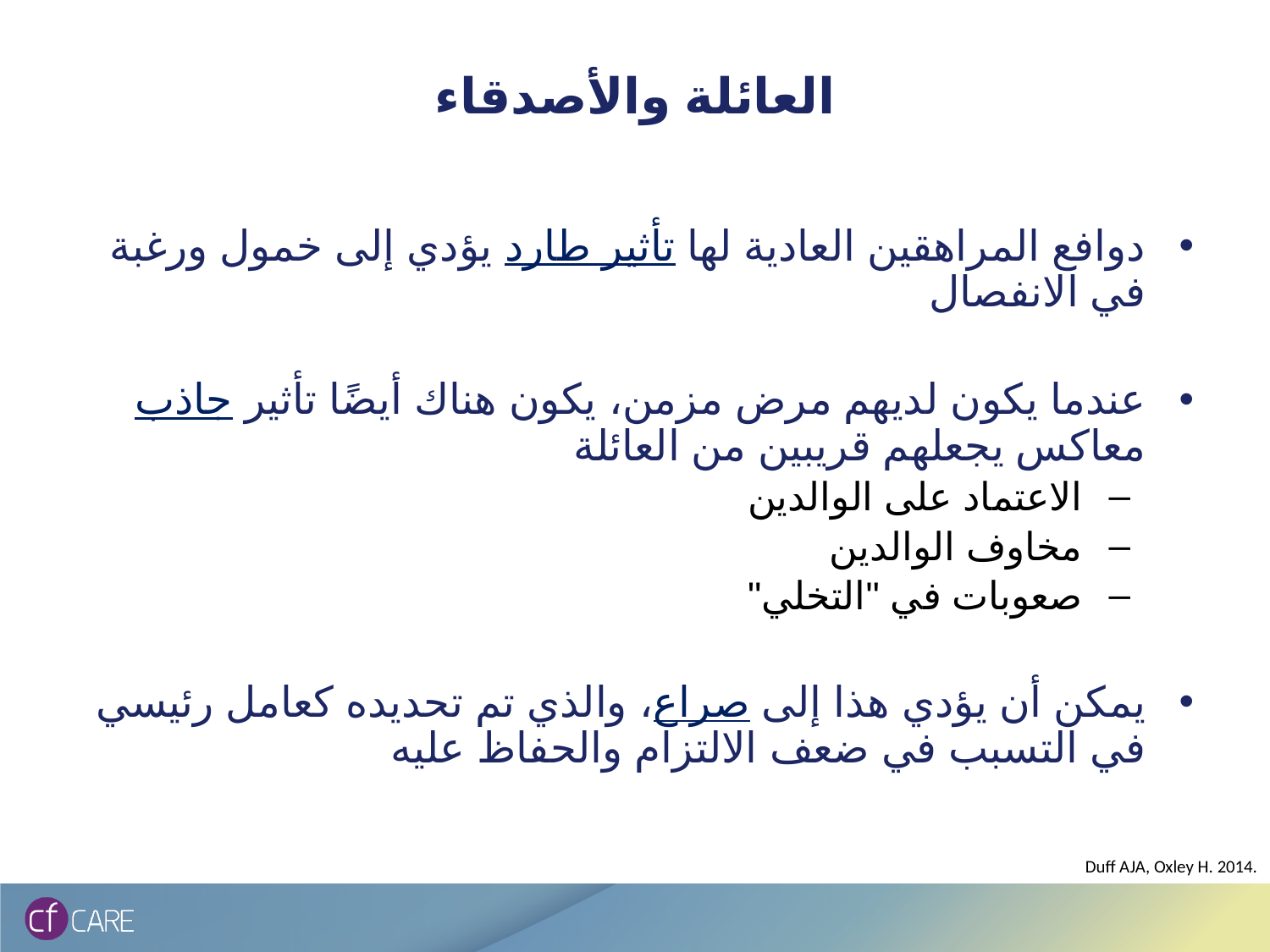

# العائلة والأصدقاء
دوافع المراهقين العادية لها تأثير طارد يؤدي إلى خمول ورغبة في الانفصال

عندما يكون لديهم مرض مزمن، يكون هناك أيضًا تأثير جاذب معاكس يجعلهم قريبين من العائلة
الاعتماد على الوالدين
مخاوف الوالدين
صعوبات في "التخلي"

يمكن أن يؤدي هذا إلى صراع، والذي تم تحديده كعامل رئيسي في التسبب في ضعف الالتزام والحفاظ عليه

Duff AJA, Oxley H. 2014.